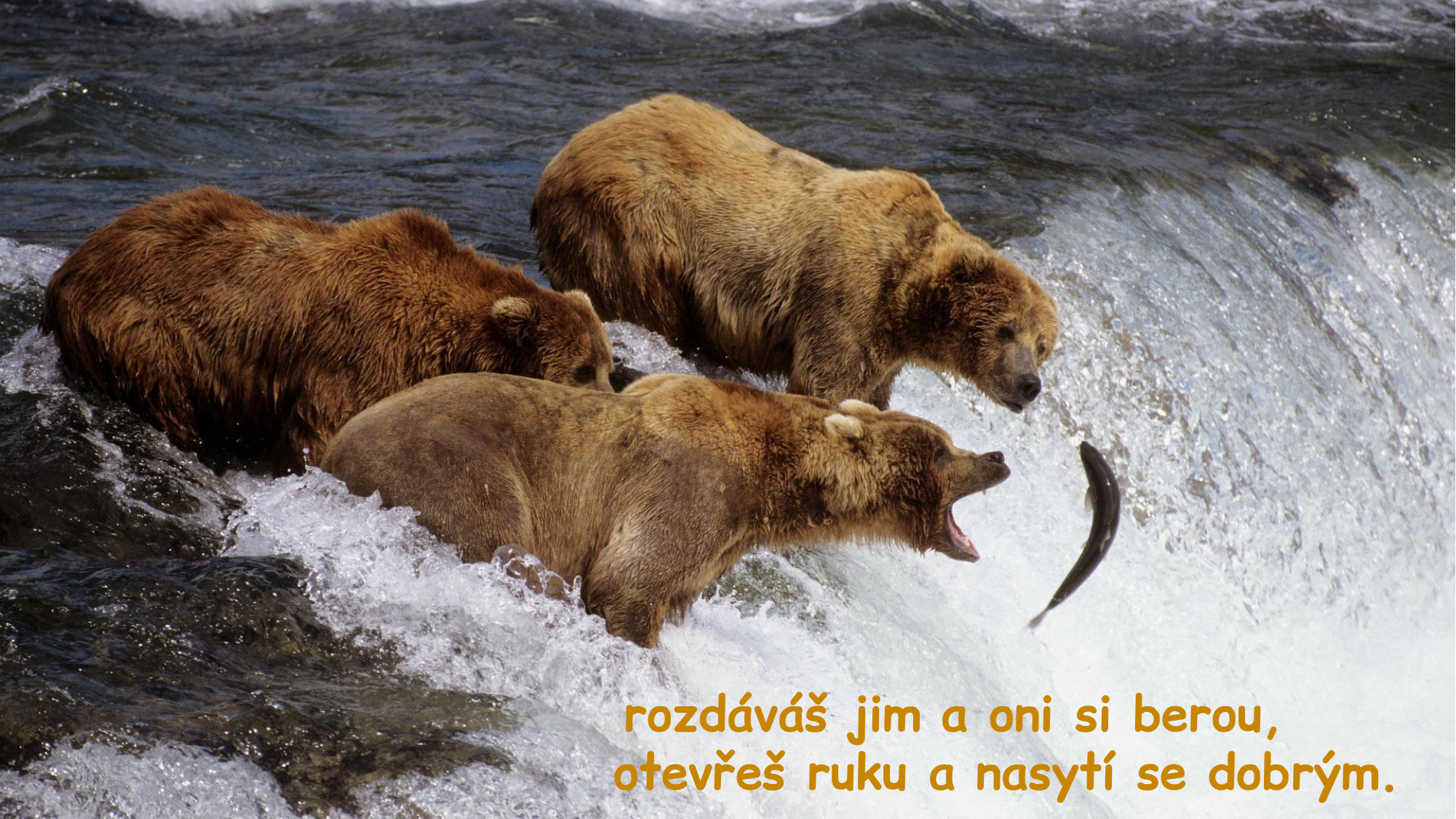

rozdáváš jim a oni si berou,      otevřeš ruku a nasytí se dobrým.